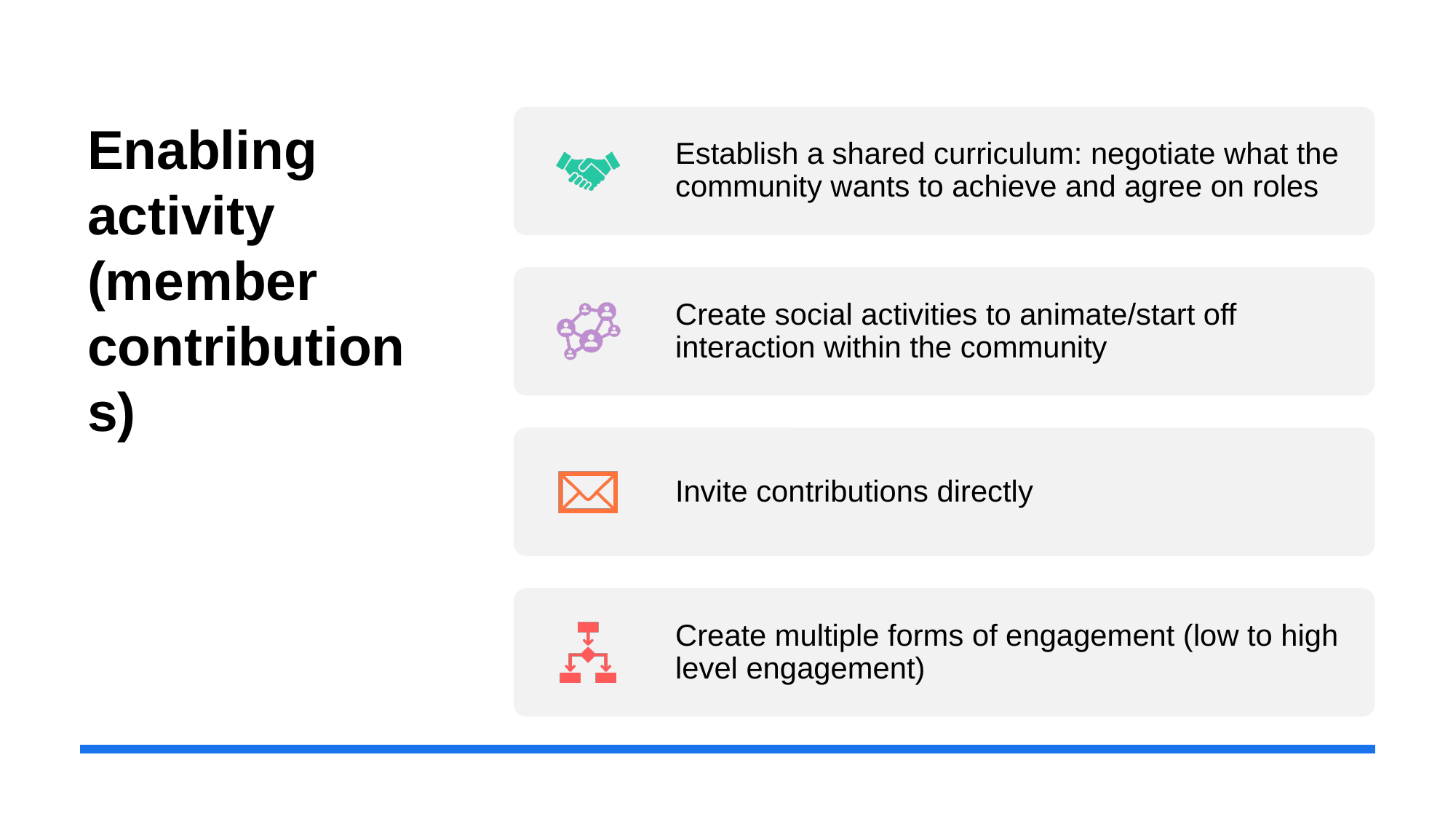

Establish a shared curriculum: negotiate what the community wants to achieve and agree on roles
Create social activities to animate/start off interaction within the community
Invite contributions directly
Create multiple forms of engagement (low to high level engagement)
# Enabling activity (member contributions)